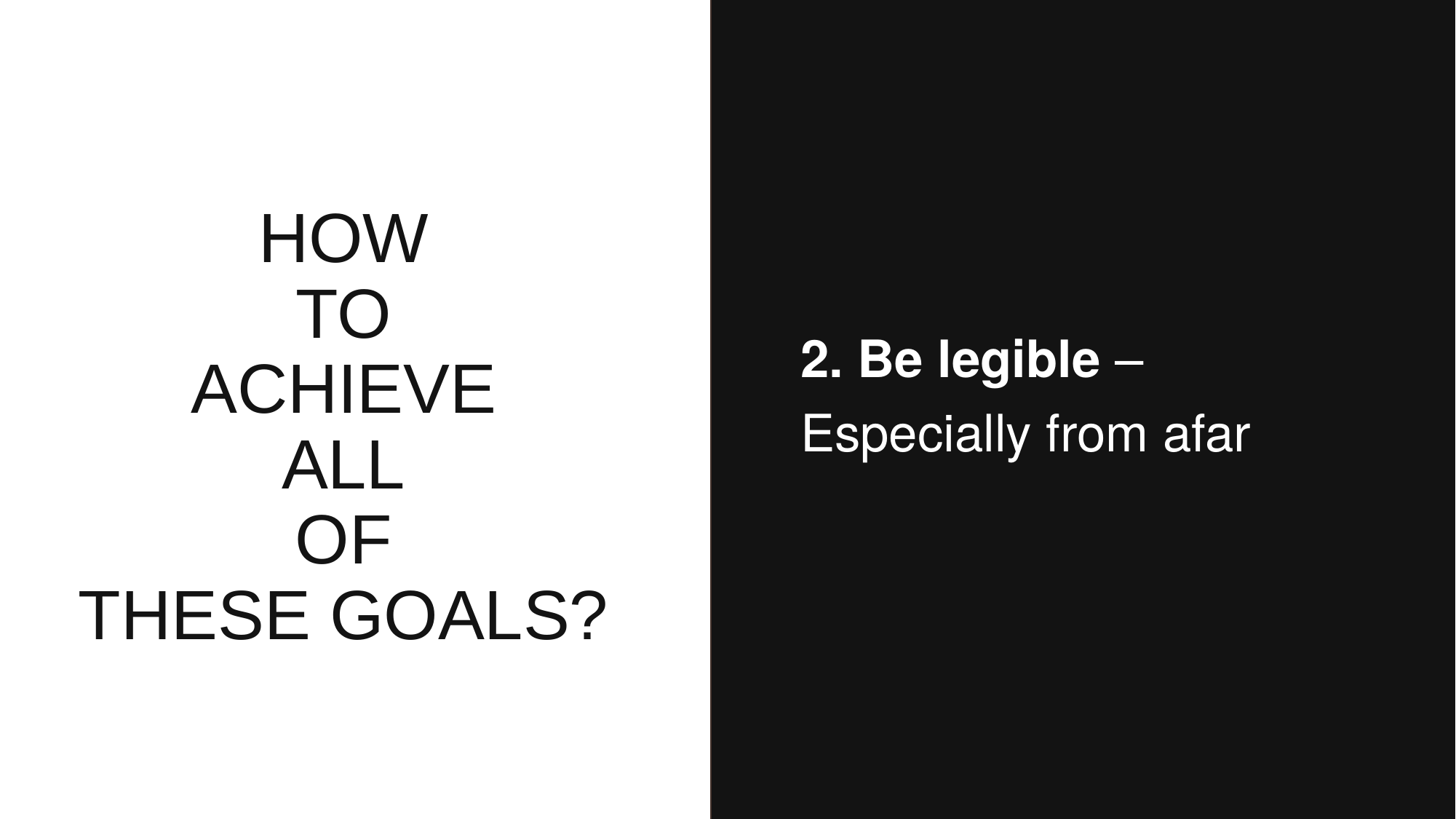

2. Be legible – Especially from afar

How
To
achieve
All
Of
these goals?